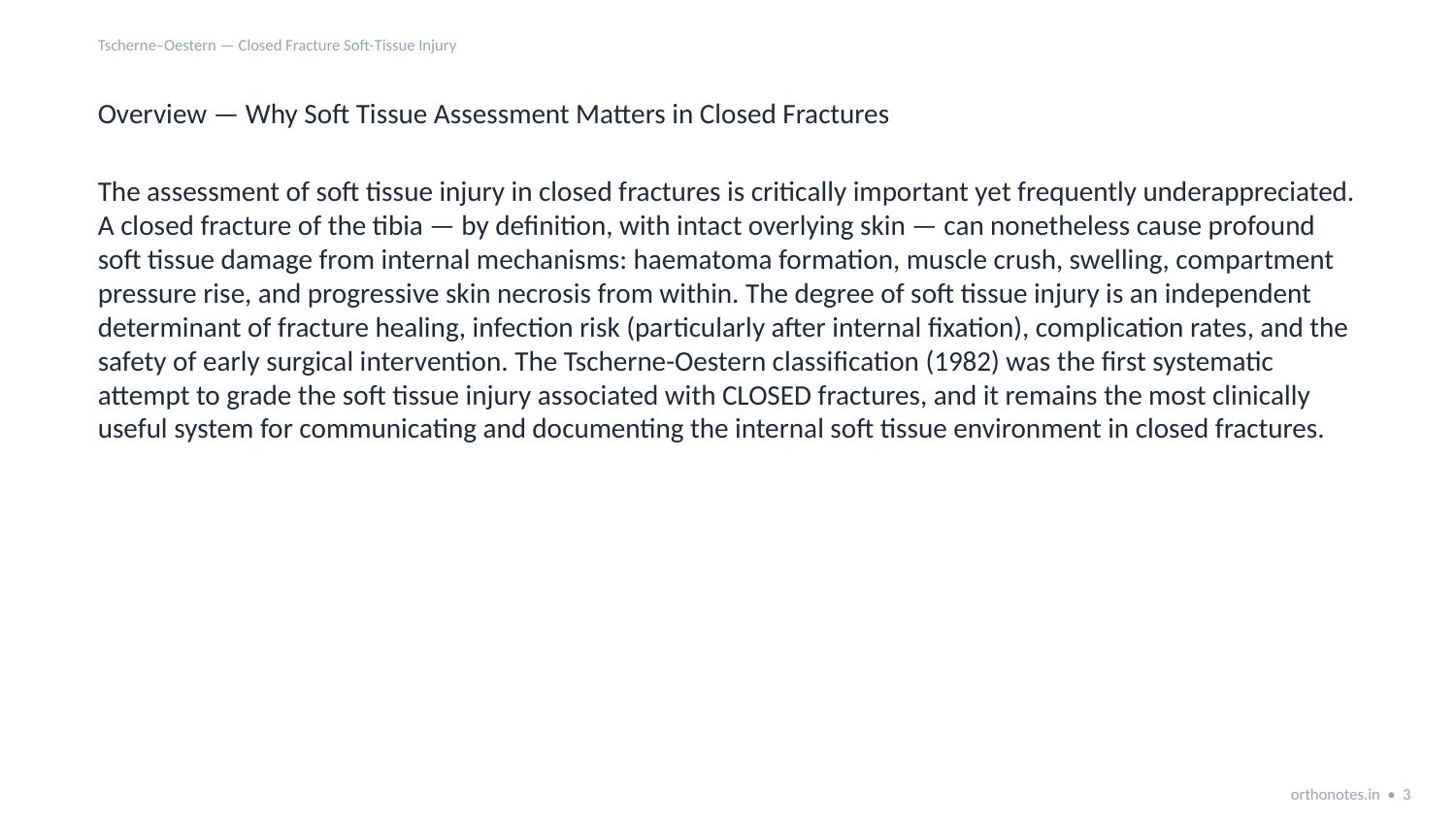

Tscherne–Oestern — Closed Fracture Soft-Tissue Injury
Overview — Why Soft Tissue Assessment Matters in Closed Fractures
The assessment of soft tissue injury in closed fractures is critically important yet frequently underappreciated. A closed fracture of the tibia — by definition, with intact overlying skin — can nonetheless cause profound soft tissue damage from internal mechanisms: haematoma formation, muscle crush, swelling, compartment pressure rise, and progressive skin necrosis from within. The degree of soft tissue injury is an independent determinant of fracture healing, infection risk (particularly after internal fixation), complication rates, and the safety of early surgical intervention. The Tscherne-Oestern classification (1982) was the first systematic attempt to grade the soft tissue injury associated with CLOSED fractures, and it remains the most clinically useful system for communicating and documenting the internal soft tissue environment in closed fractures.
orthonotes.in  •  3